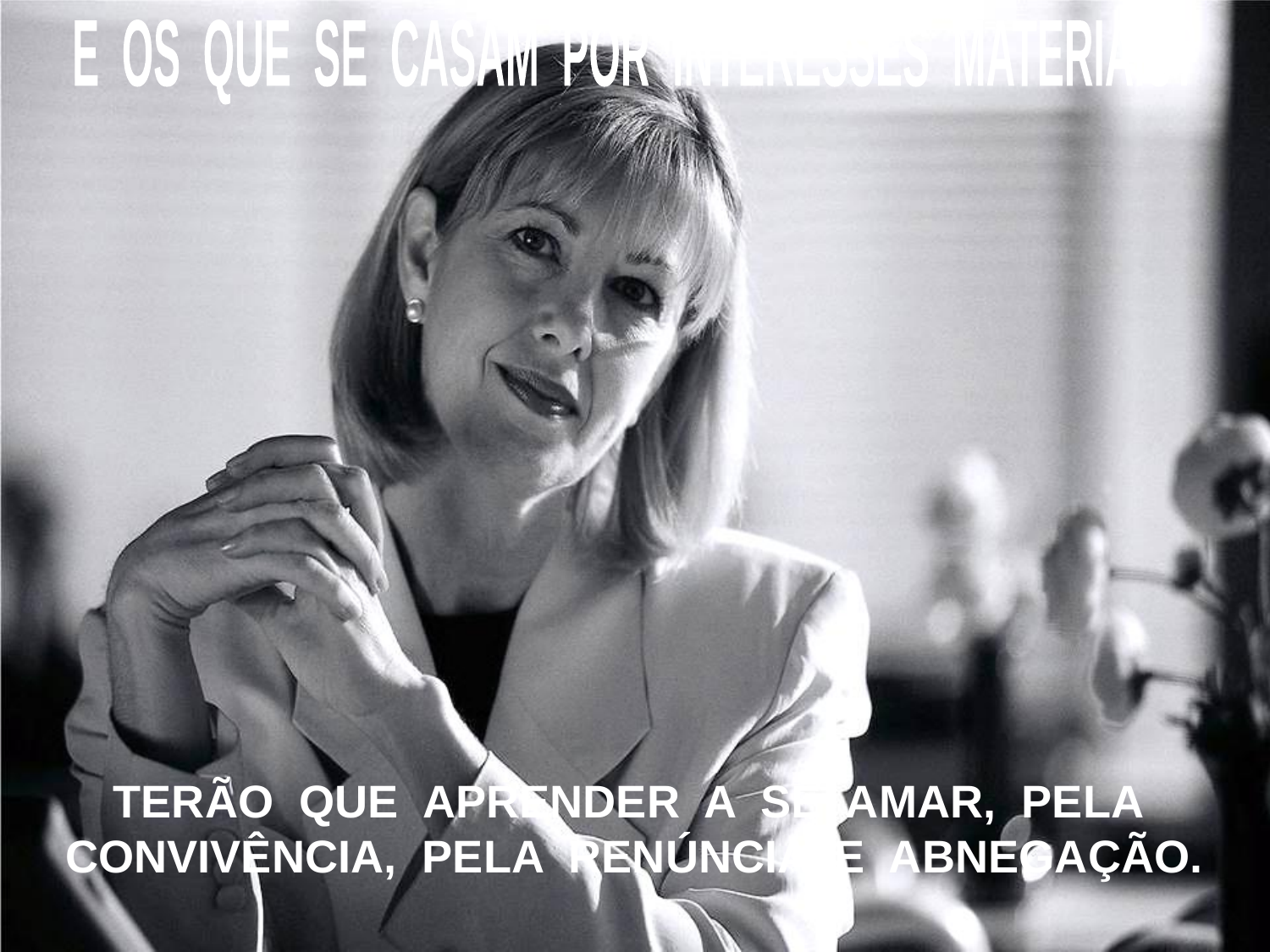

E  OS  QUE  SE  CASAM  POR  INTERESSES  MATERIAIS?
TERÃO  QUE  APRENDER  A  SE  AMAR,  PELA  CONVIVÊNCIA,  PELA  RENÚNCIA  E  ABNEGAÇÃO.